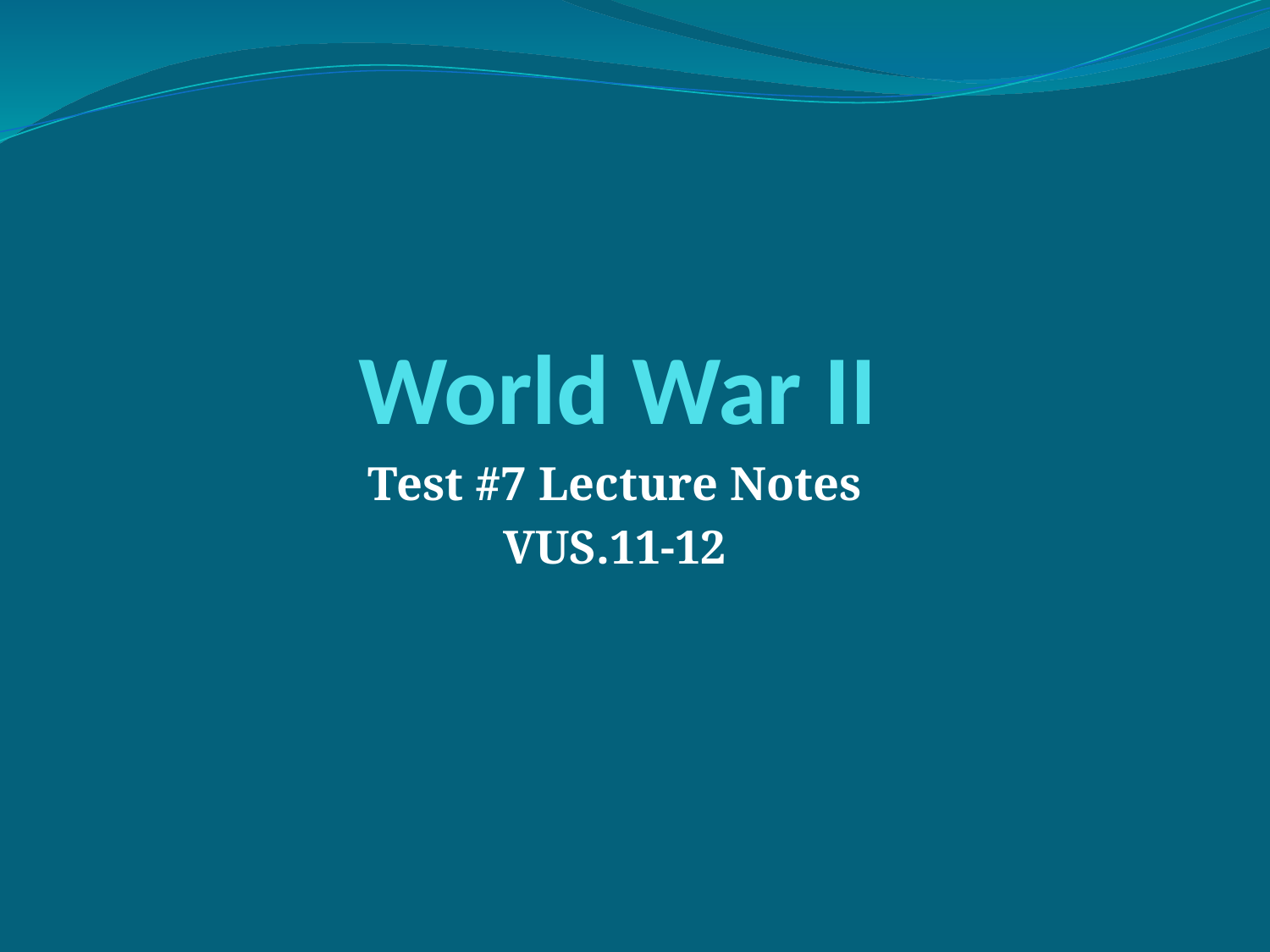

# World War II
Test #7 Lecture Notes
VUS.11-12